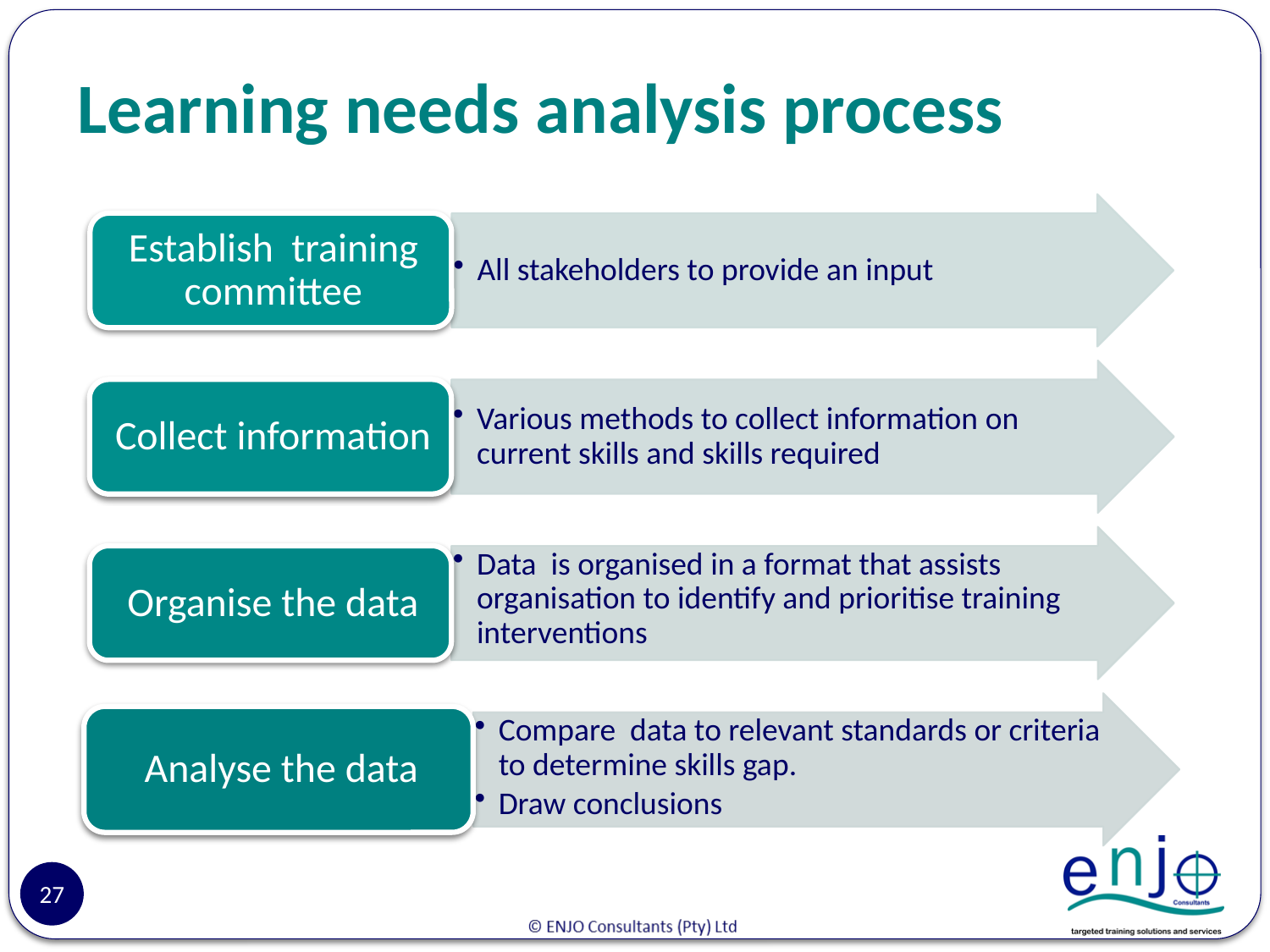

# Learning needs analysis process
All stakeholders to provide an input
Establish  training committee
Various methods to collect information on current skills and skills required
Collect information
Data  is organised in a format that assists organisation to identify and prioritise training interventions
Organise the data
Compare  data to relevant standards or criteria to determine skills gap.
Draw conclusions
Analyse the data

27